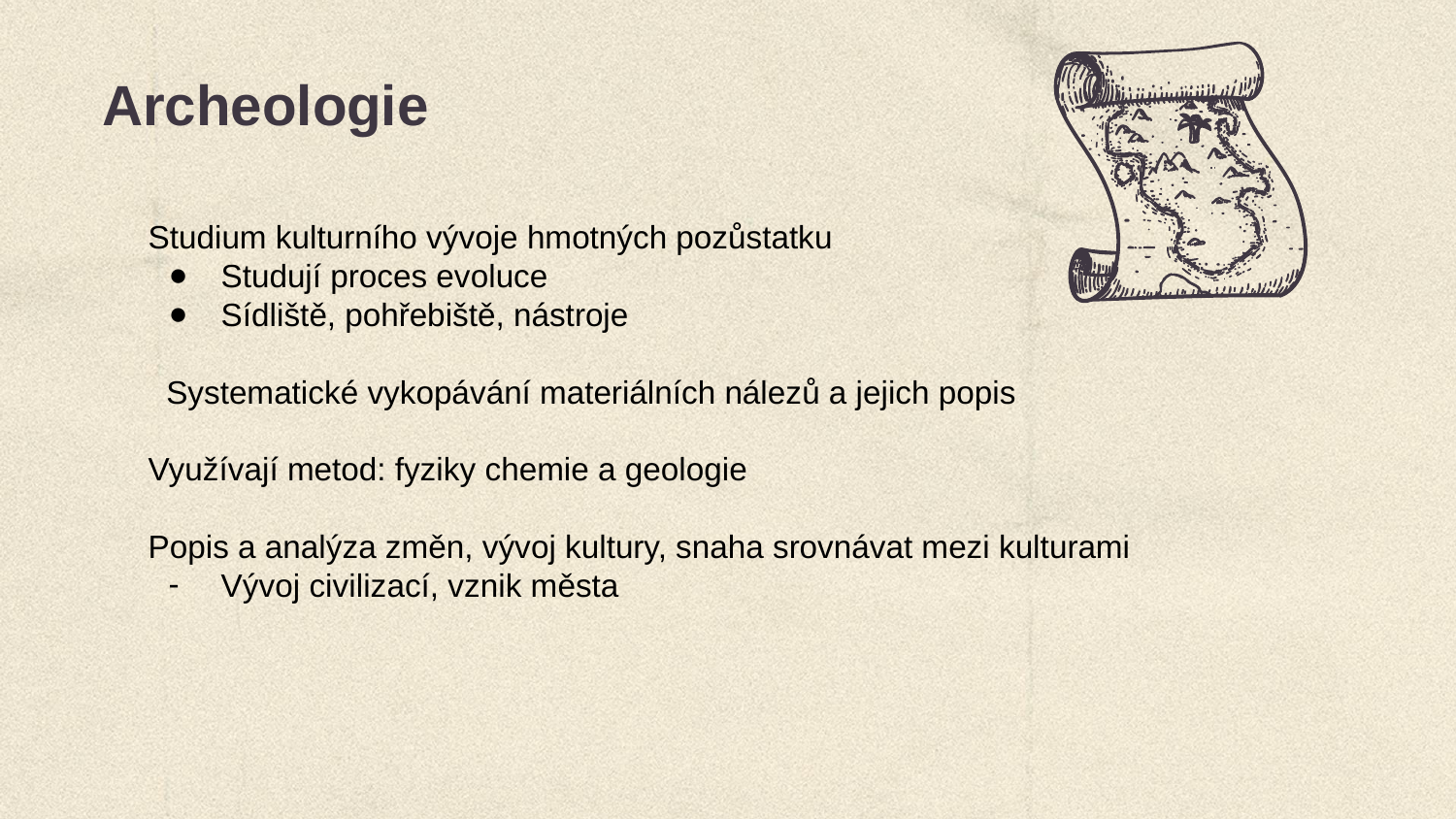

# Archeologie
Studium kulturního vývoje hmotných pozůstatku
Studují proces evoluce
Sídliště, pohřebiště, nástroje

  Systematické vykopávání materiálních nálezů a jejich popis

Využívají metod: fyziky chemie a geologie

Popis a analýza změn, vývoj kultury, snaha srovnávat mezi kulturami
Vývoj civilizací, vznik města